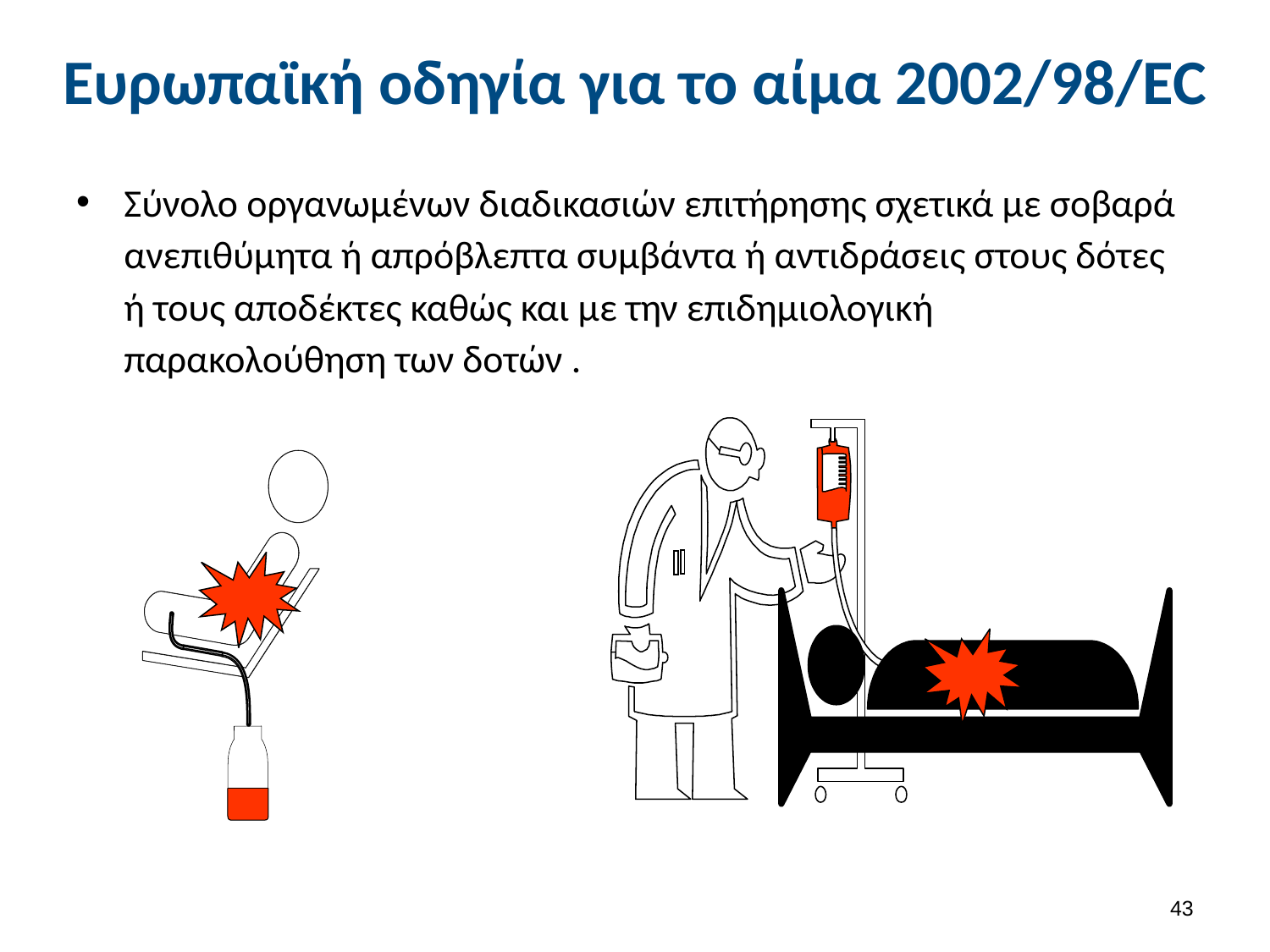

# Ευρωπαϊκή οδηγία για το αίμα 2002/98/EC
Σύνολο οργανωμένων διαδικασιών επιτήρησης σχετικά με σοβαρά ανεπιθύμητα ή απρόβλεπτα συμβάντα ή αντιδράσεις στους δότες ή τους αποδέκτες καθώς και με την επιδημιολογική παρακολούθηση των δοτών .

43